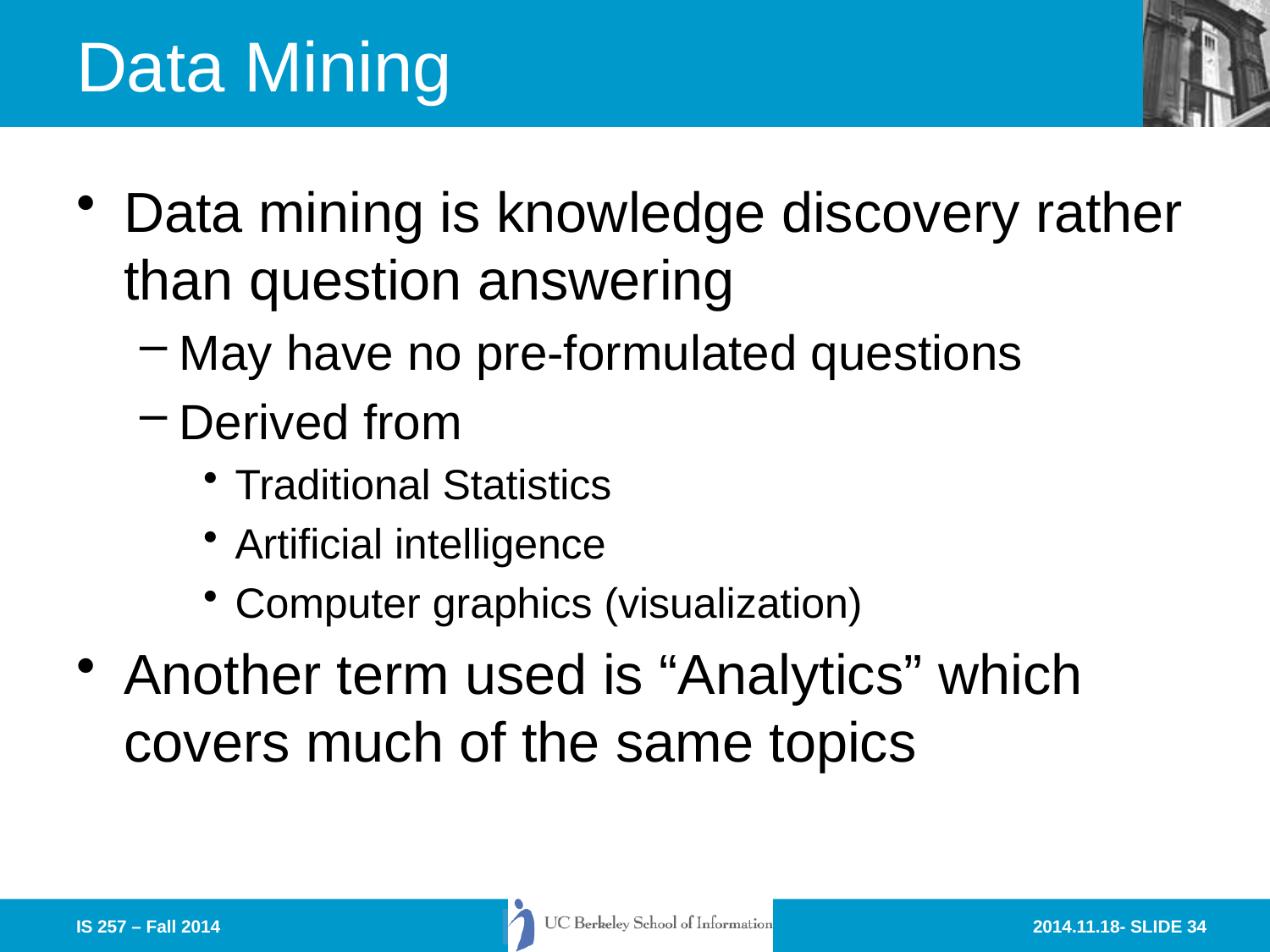

# Data Mining
Data mining is knowledge discovery rather than question answering
May have no pre-formulated questions
Derived from
Traditional Statistics
Artificial intelligence
Computer graphics (visualization)
Another term used is “Analytics” which covers much of the same topics

IS 257 – Fall 2014